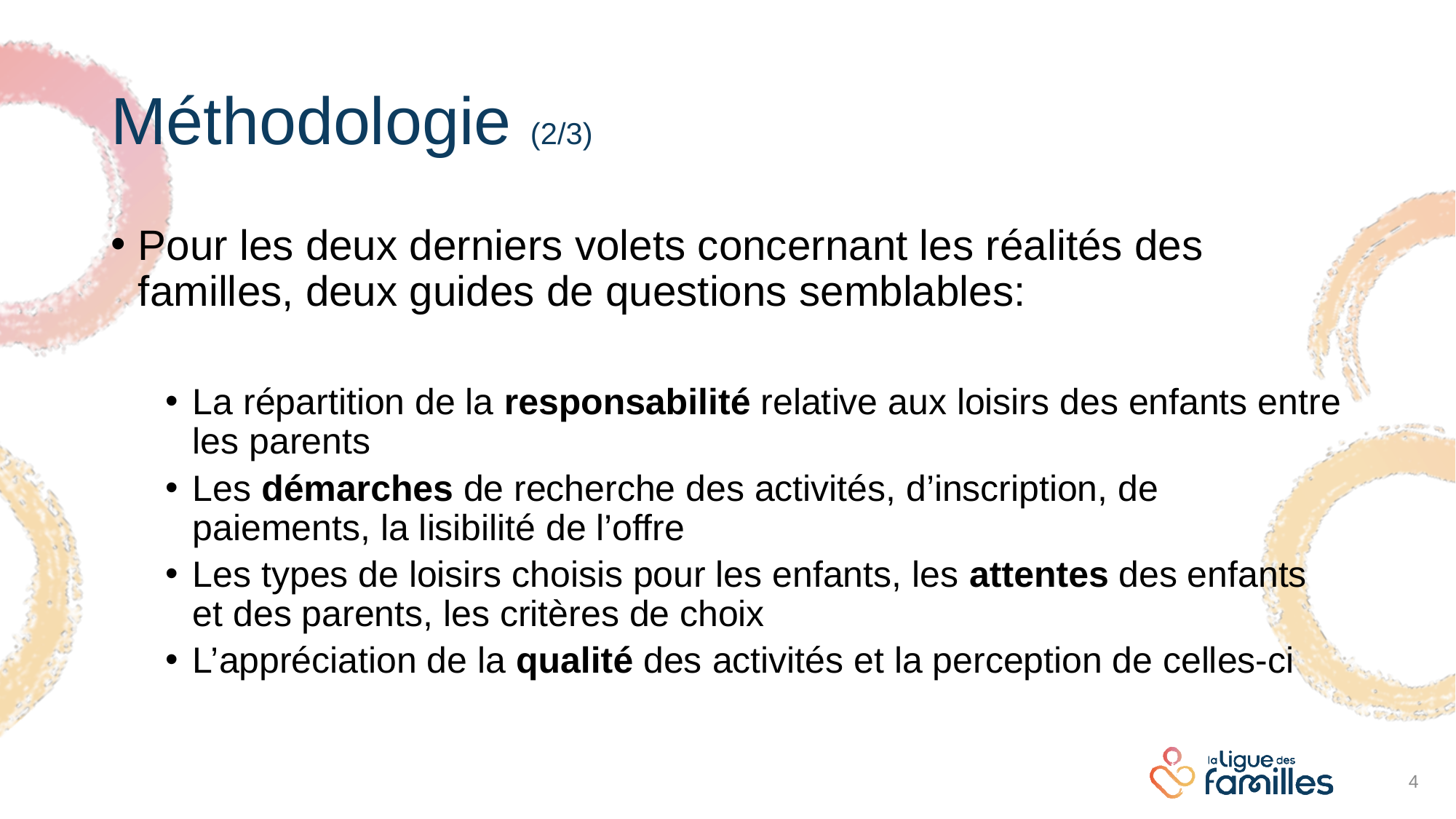

# Méthodologie (2/3)
Pour les deux derniers volets concernant les réalités des familles, deux guides de questions semblables:

La répartition de la responsabilité relative aux loisirs des enfants entre les parents
Les démarches de recherche des activités, d’inscription, de paiements, la lisibilité de l’offre
Les types de loisirs choisis pour les enfants, les attentes des enfants et des parents, les critères de choix
L’appréciation de la qualité des activités et la perception de celles-ci

4